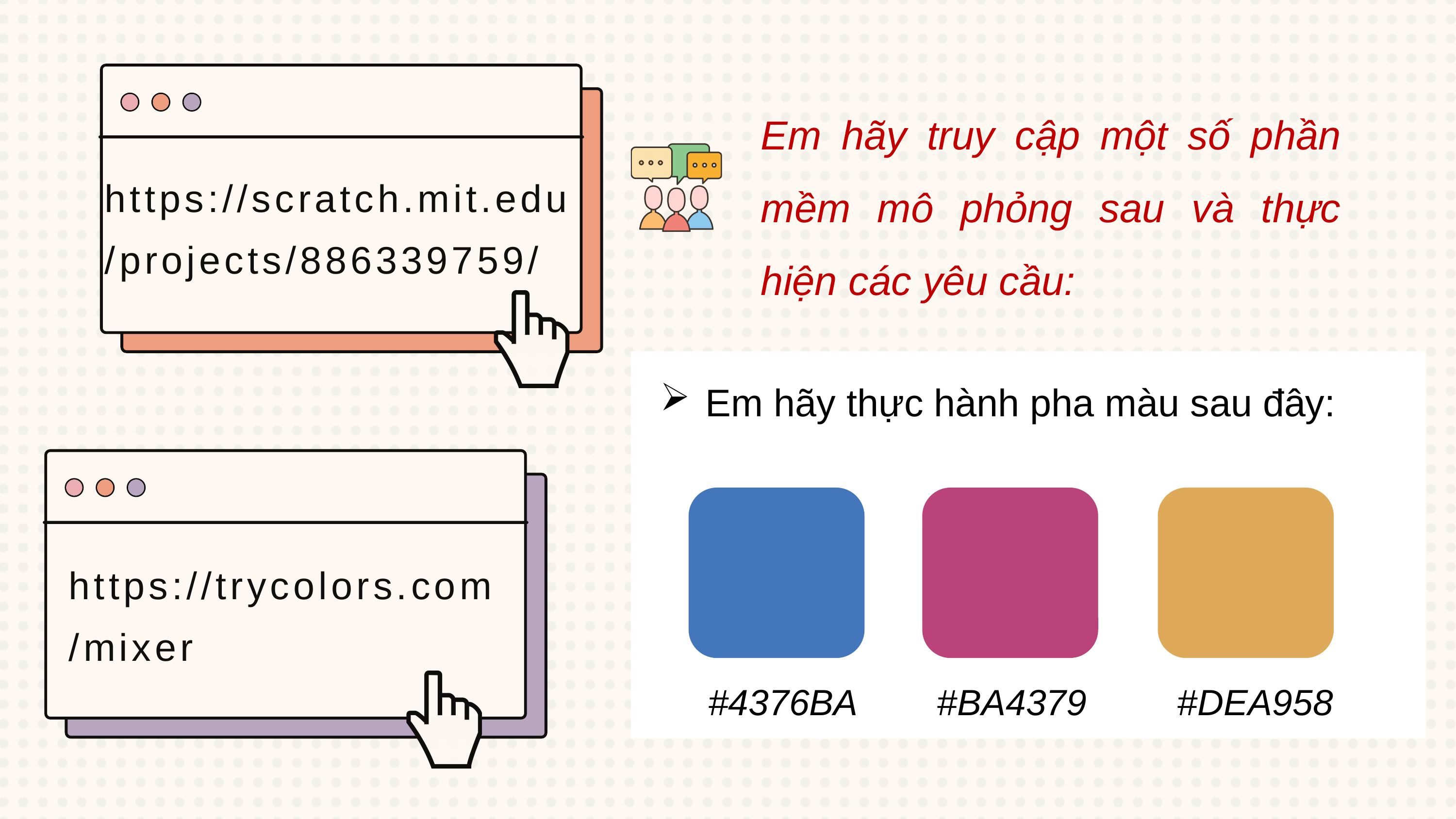

Em hãy truy cập một số phần mềm mô phỏng sau và thực hiện các yêu cầu:

https://scratch.mit.edu/projects/886339759/

Em hãy thực hành pha màu sau đây:

 #4376BA        #BA4379         #DEA958

https://trycolors.com/mixer